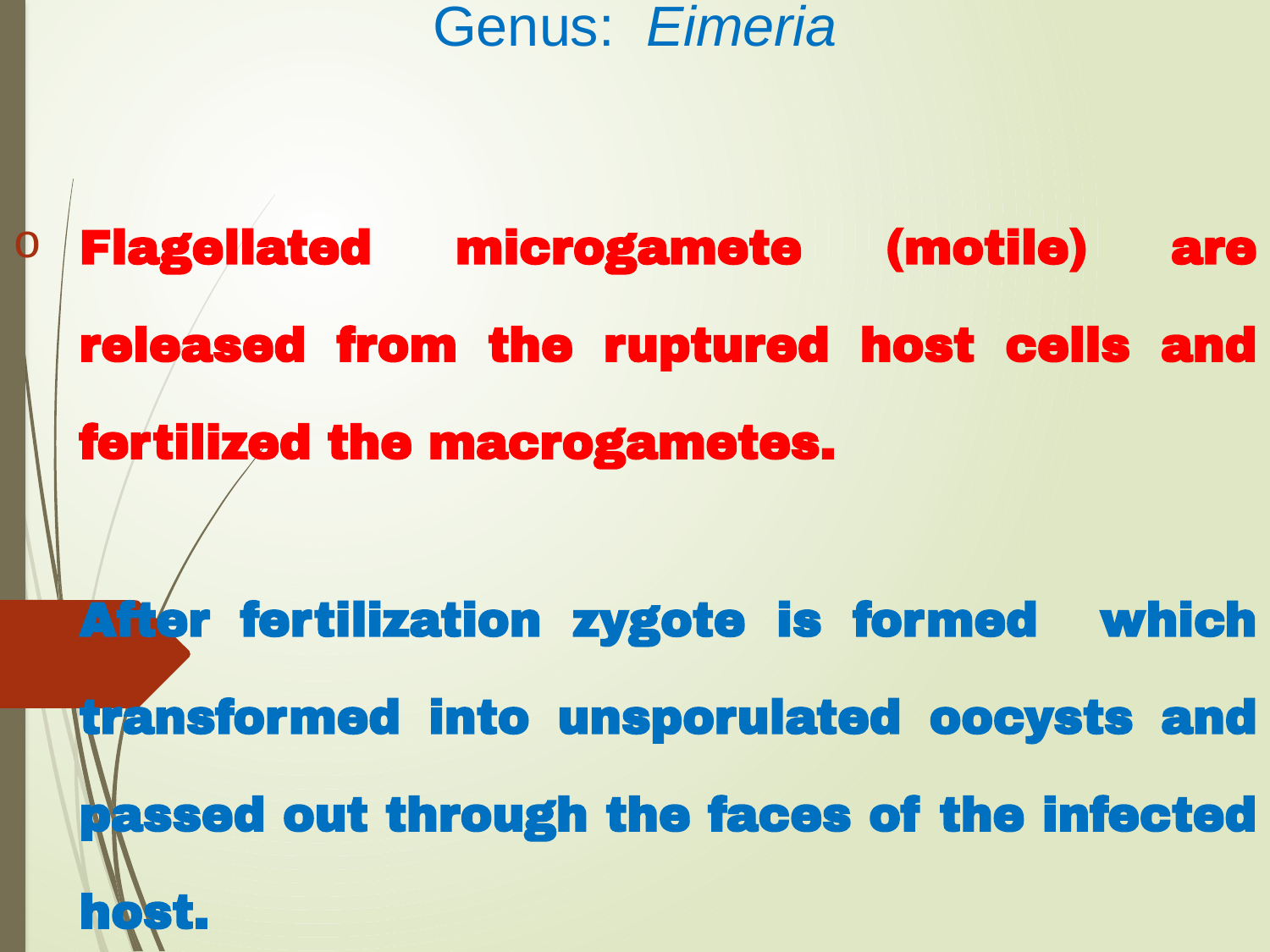

# Genus:  Eimeria

Flagellated microgamete (motile) are released from the ruptured host cells and fertilized the macrogametes.

After fertilization zygote is formed  which transformed into unsporulated oocysts and passed out through the faces of the infected host.